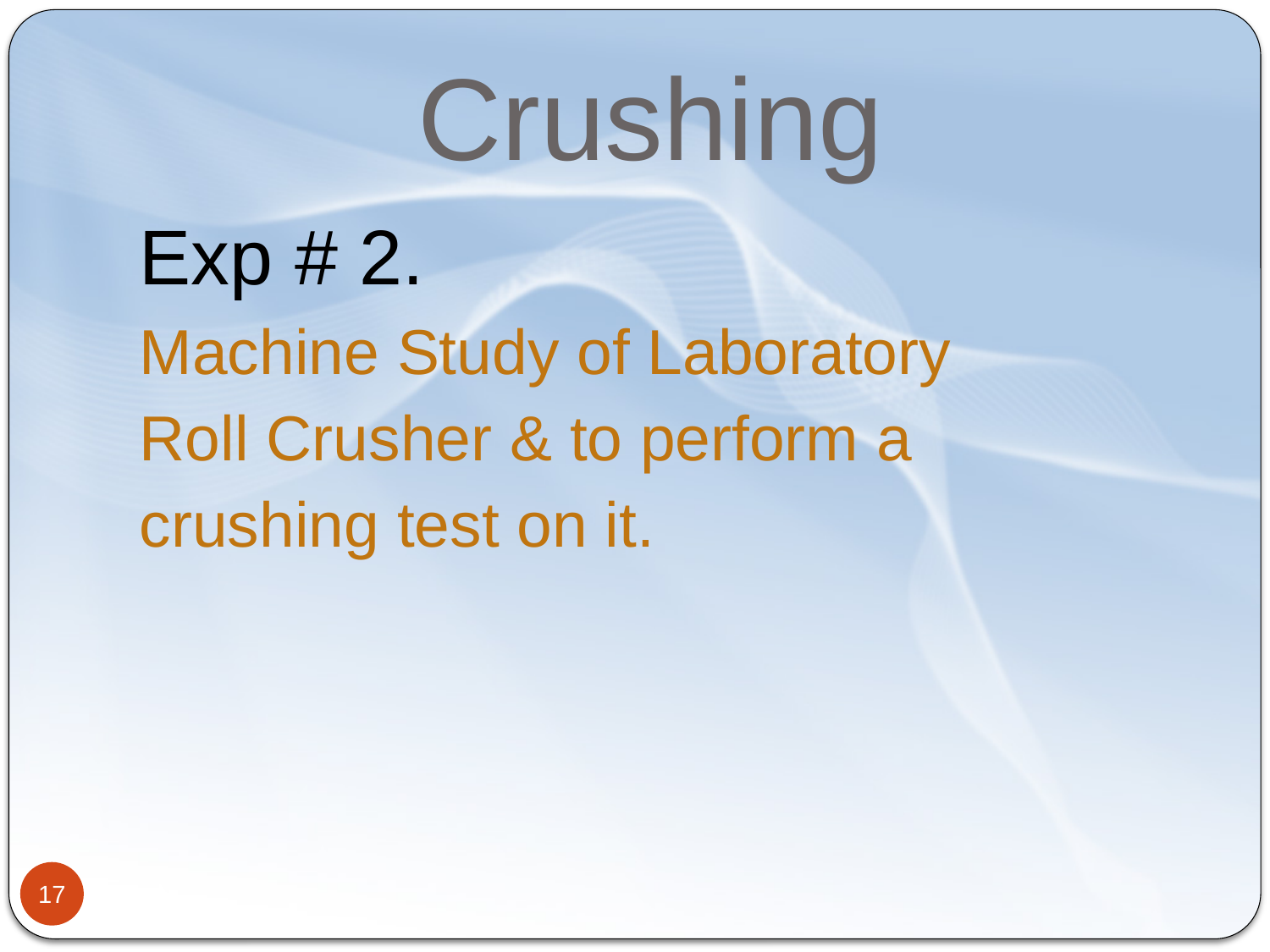

# Crushing
Exp # 2.
Machine Study of Laboratory
Roll Crusher & to perform a
crushing test on it.

17